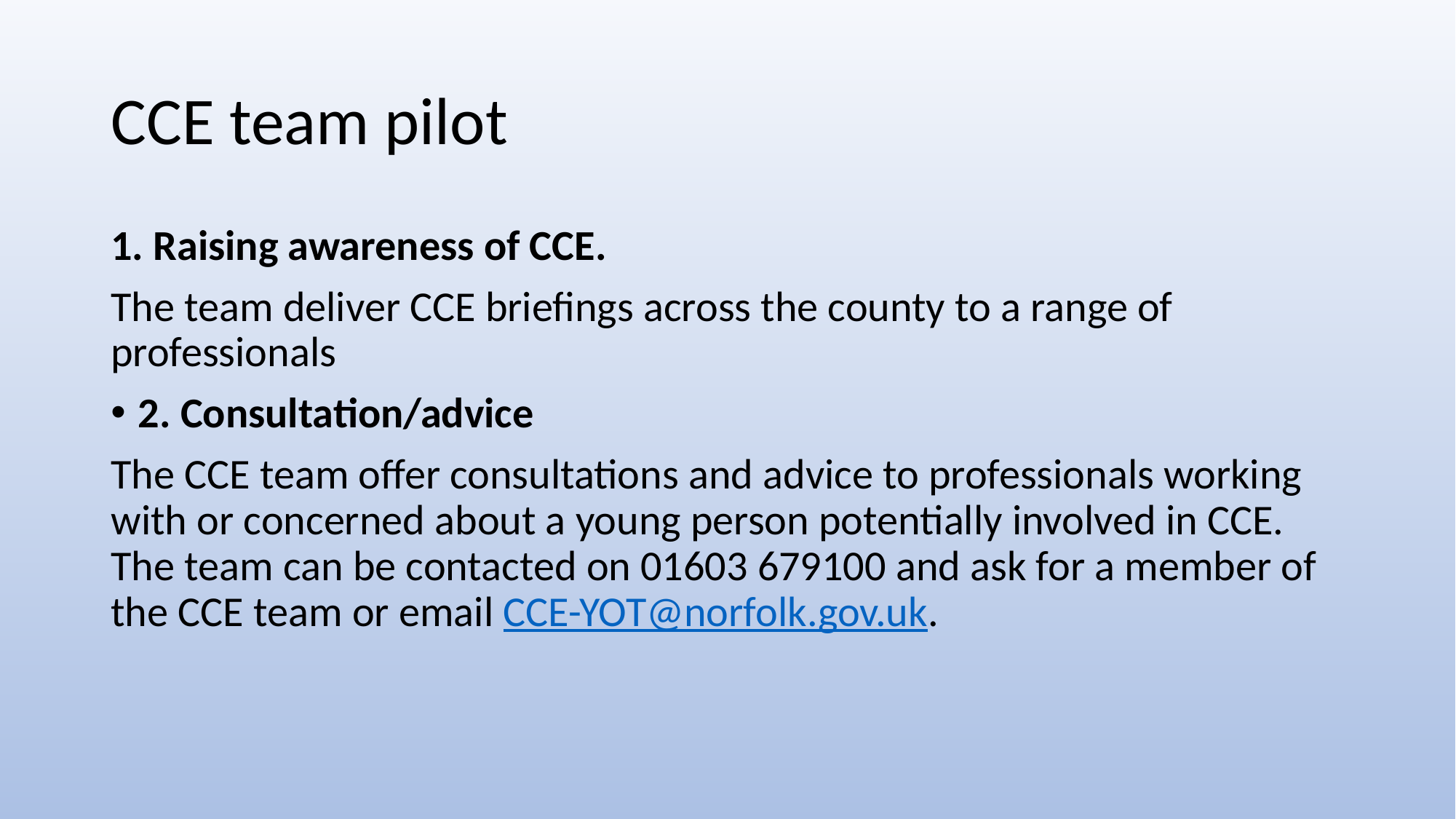

# CCE team pilot
1. Raising awareness of CCE.
The team deliver CCE briefings across the county to a range of professionals
2. Consultation/advice
The CCE team offer consultations and advice to professionals working with or concerned about a young person potentially involved in CCE. The team can be contacted on 01603 679100 and ask for a member of the CCE team or email CCE-YOT@norfolk.gov.uk.